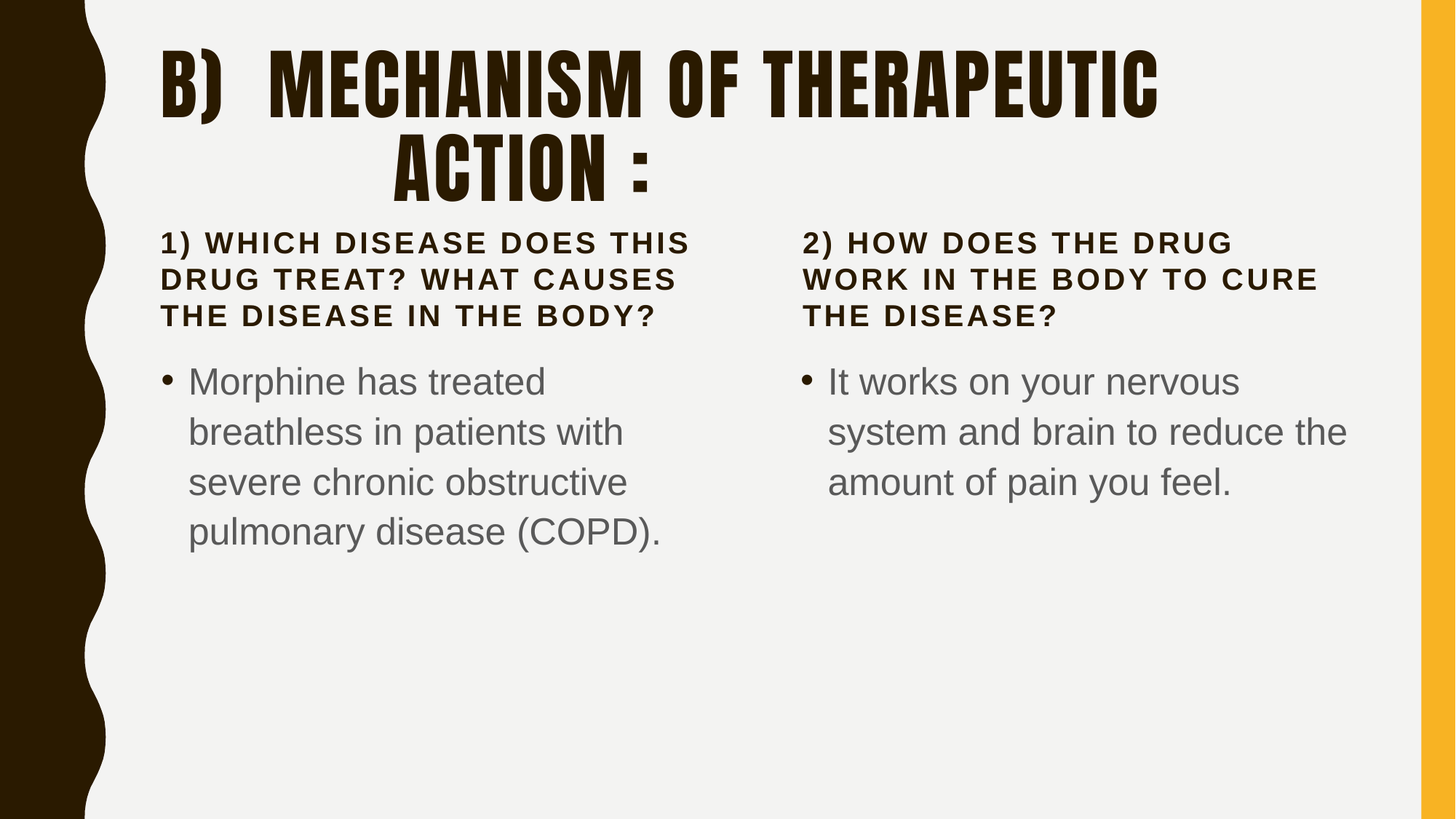

# B)  Mechanism of therapeutic                    action :
1) Which disease does this drug treat? What causes the disease in the body?
2) How does the drug work in the body to cure the disease?
Morphine has treated breathless in patients with severe chronic obstructive pulmonary disease (COPD).
It works on your nervous system and brain to reduce the amount of pain you feel.